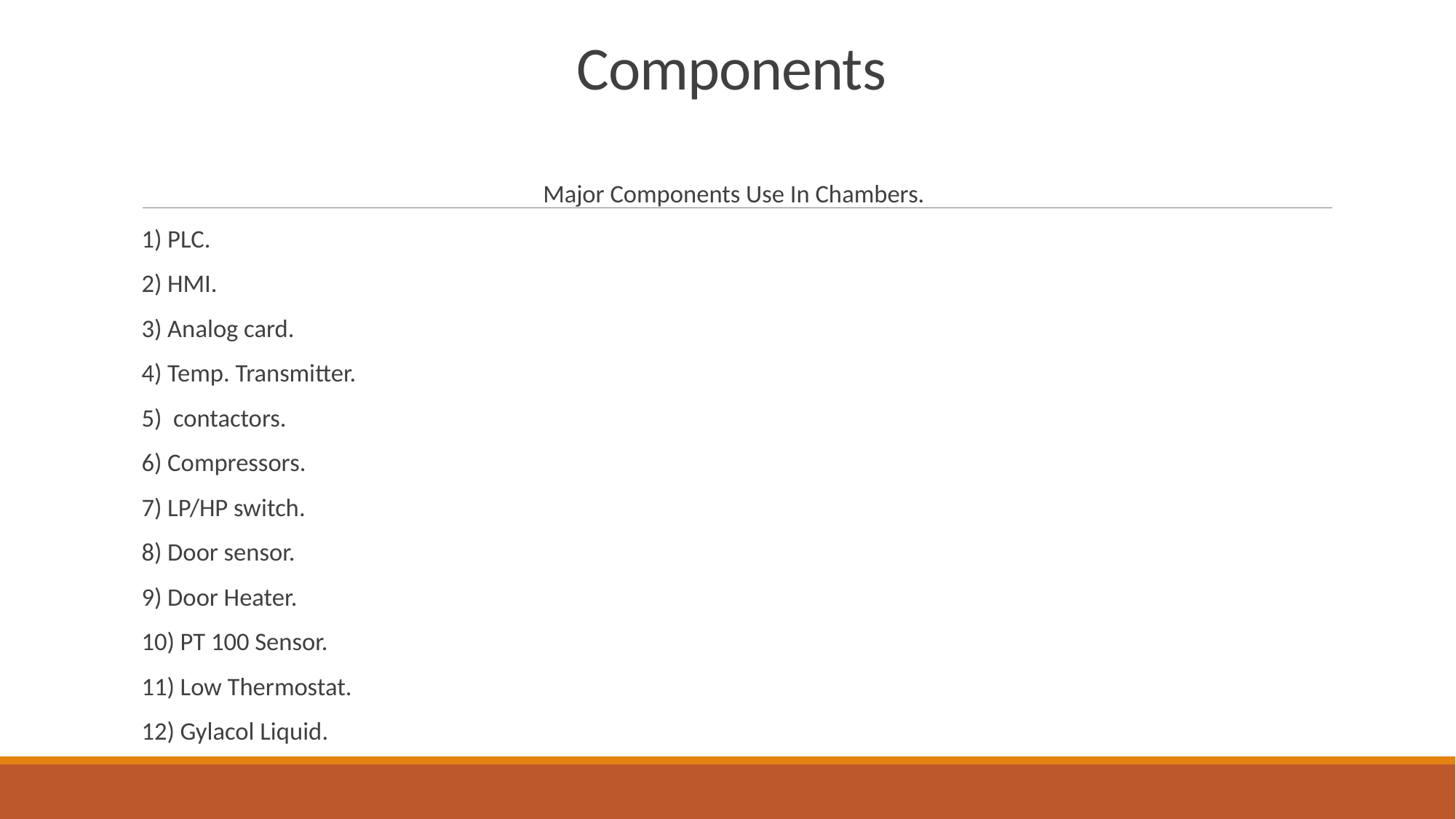

# Components

Major Components Use In Chambers.
1) PLC.
2) HMI.
3) Analog card.
4) Temp. Transmitter.
5)  contactors.
6) Compressors.
7) LP/HP switch.
8) Door sensor.
9) Door Heater.
10) PT 100 Sensor.
11) Low Thermostat.
12) Gylacol Liquid.